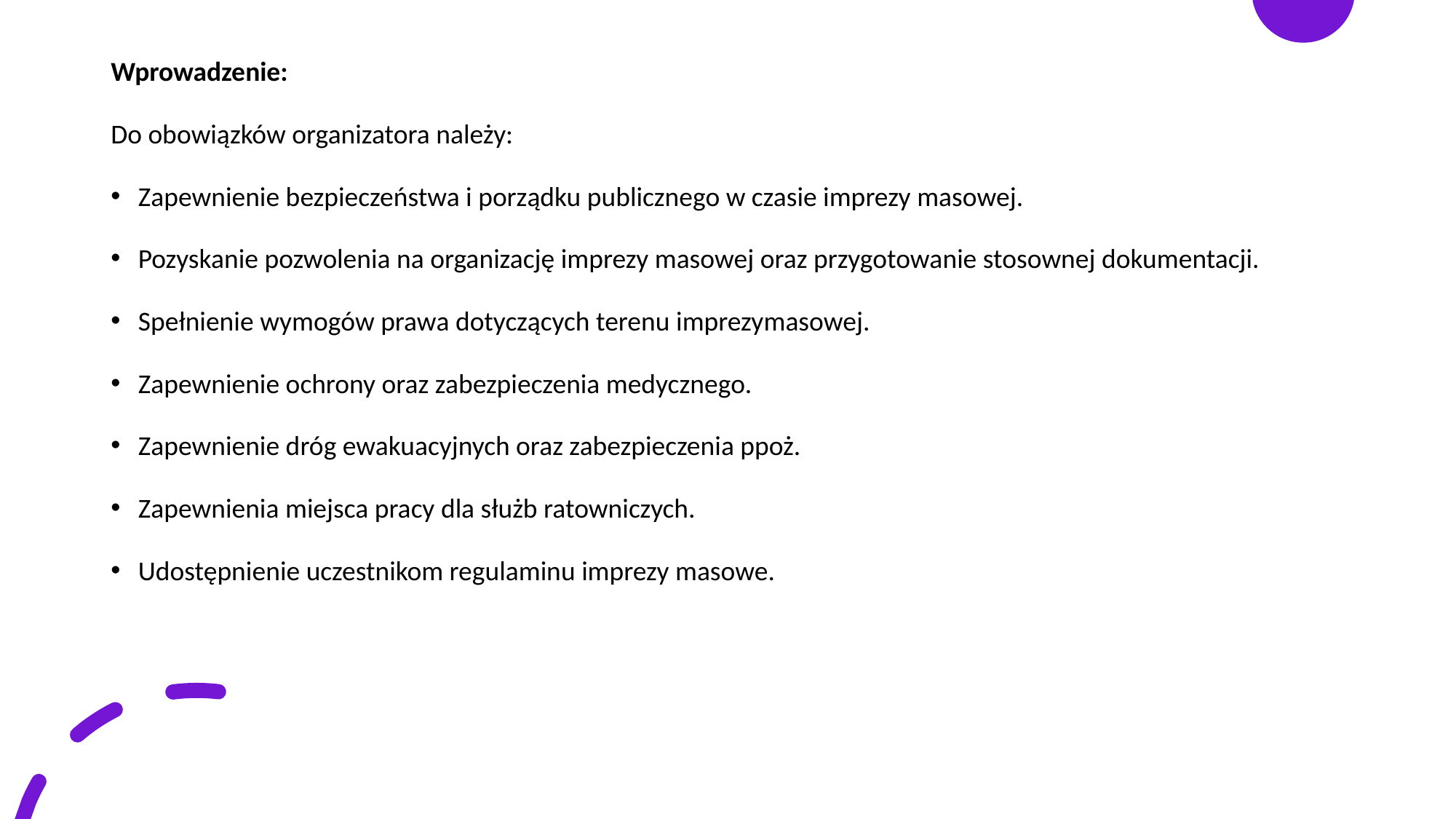

Wprowadzenie:
Do obowiązków organizatora należy:
Zapewnienie bezpieczeństwa i porządku publicznego w czasie imprezy masowej.
Pozyskanie pozwolenia na organizację imprezy masowej oraz przygotowanie stosownej dokumentacji.
Spełnienie wymogów prawa dotyczących terenu imprezymasowej.
Zapewnienie ochrony oraz zabezpieczenia medycznego.
Zapewnienie dróg ewakuacyjnych oraz zabezpieczenia ppoż.
Zapewnienia miejsca pracy dla służb ratowniczych.
Udostępnienie uczestnikom regulaminu imprezy masowe.